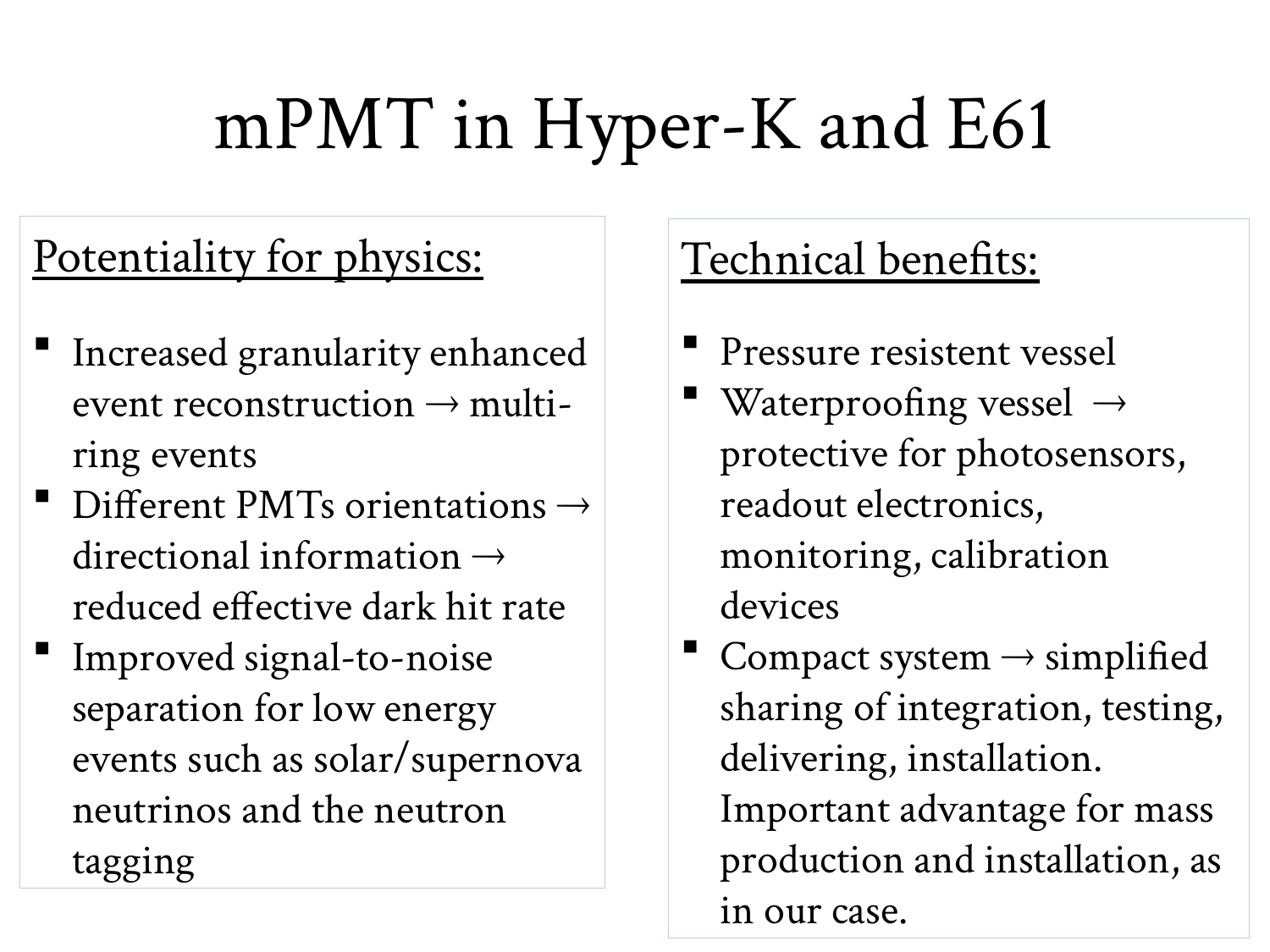

# mPMT in Hyper-K and E61
Potentiality for physics:

Increased granularity enhanced event reconstruction → multi-ring events
Different PMTs orientations → directional information →  reduced effective dark hit rate
Improved signal-to-noise separation for low energy events such as solar/supernova neutrinos and the neutron tagging
Technical benefits:

Pressure resistent vessel
Waterproofing vessel  → protective for photosensors, readout electronics, monitoring, calibration devices
Compact system → simplified sharing of integration, testing, delivering, installation. Important advantage for mass production and installation, as in our case.